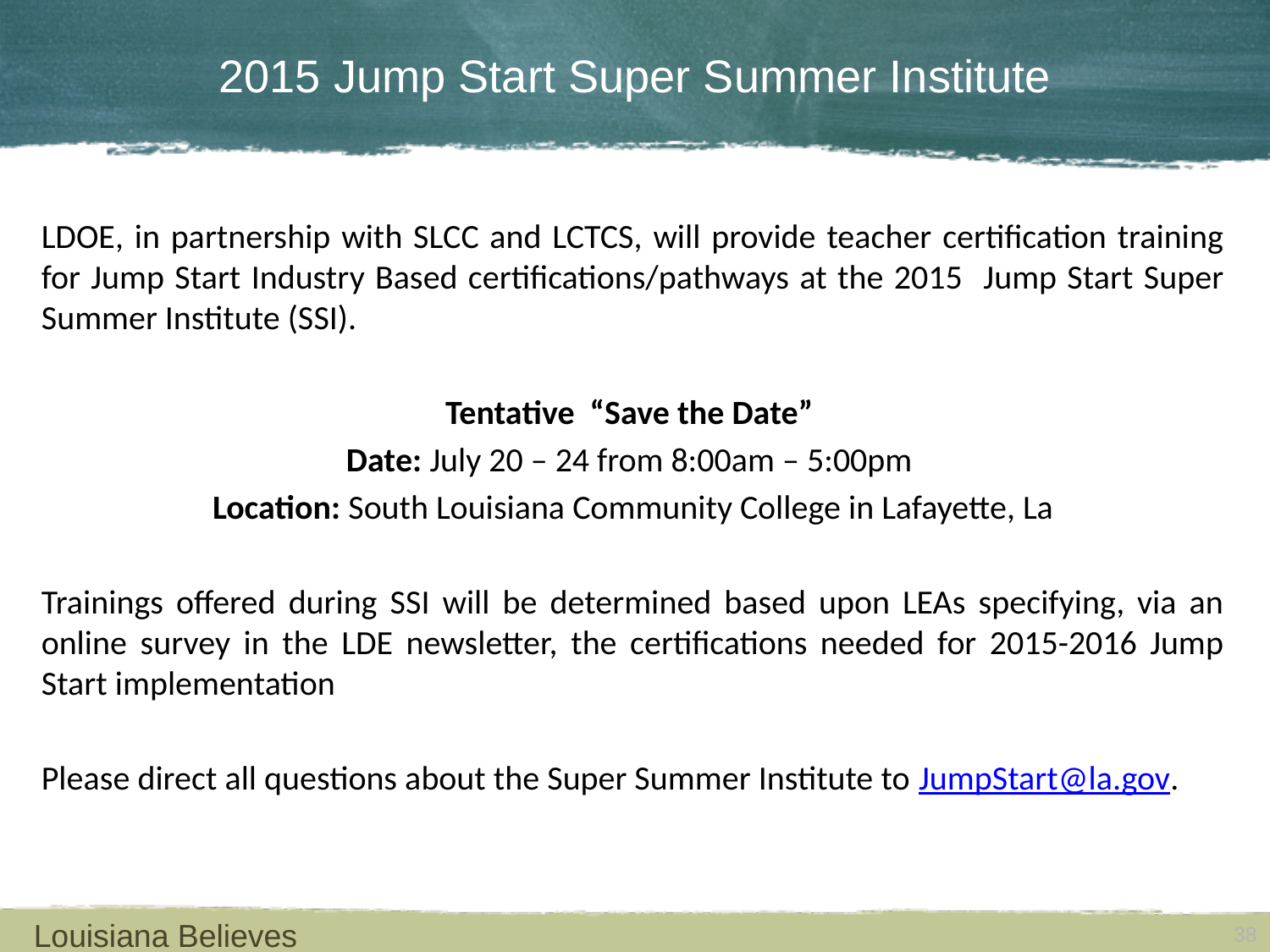

# 2015 Jump Start Super Summer Institute

LDOE, in partnership with SLCC and LCTCS, will provide teacher certification training for Jump Start Industry Based certifications/pathways at the 2015  Jump Start Super Summer Institute (SSI).

Tentative  “Save the Date”
Date: July 20 – 24 from 8:00am – 5:00pm
Location: South Louisiana Community College in Lafayette, La

Trainings offered during SSI will be determined based upon LEAs specifying, via an online survey in the LDE newsletter, the certifications needed for 2015-2016 Jump Start implementation

Please direct all questions about the Super Summer Institute to JumpStart@la.gov.
Louisiana Believes
38